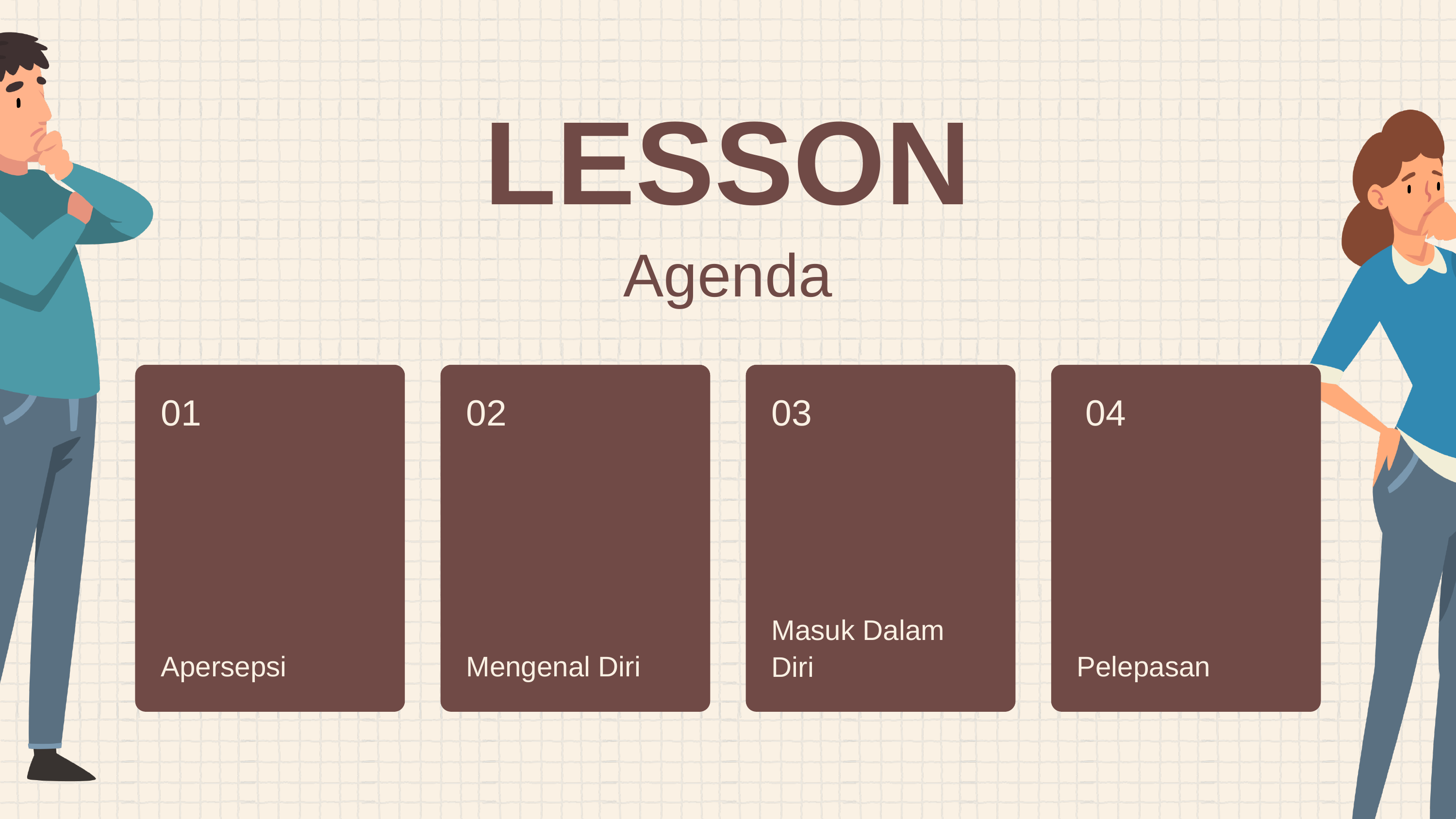

LESSON

Agenda

01
02
03
04
Masuk Dalam Diri
Apersepsi
Mengenal Diri
Pelepasan